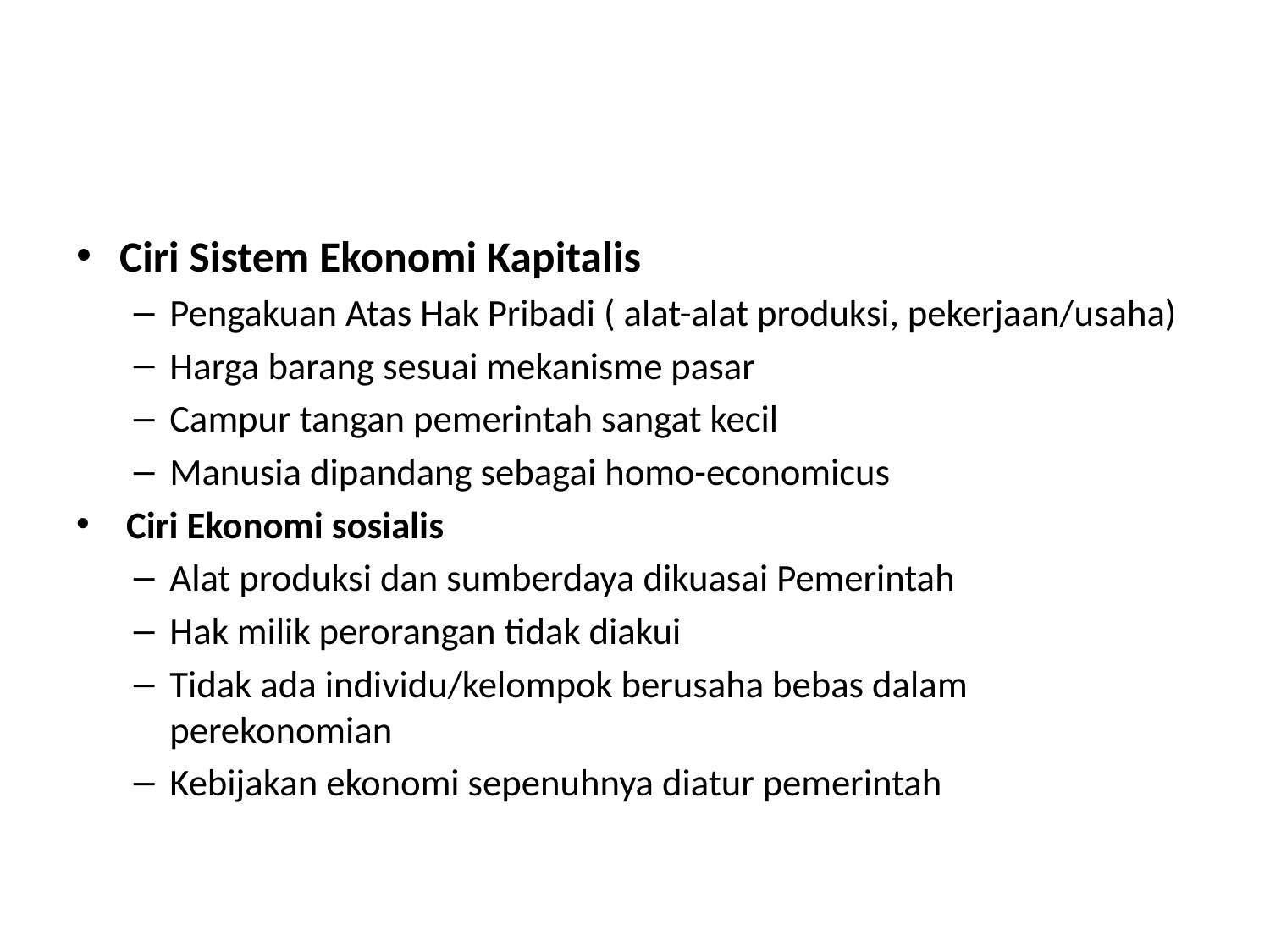

#
Ciri Sistem Ekonomi Kapitalis
Pengakuan Atas Hak Pribadi ( alat-alat produksi, pekerjaan/usaha)
Harga barang sesuai mekanisme pasar
Campur tangan pemerintah sangat kecil
Manusia dipandang sebagai homo-economicus
Ciri Ekonomi sosialis
Alat produksi dan sumberdaya dikuasai Pemerintah
Hak milik perorangan tidak diakui
Tidak ada individu/kelompok berusaha bebas dalam perekonomian
Kebijakan ekonomi sepenuhnya diatur pemerintah